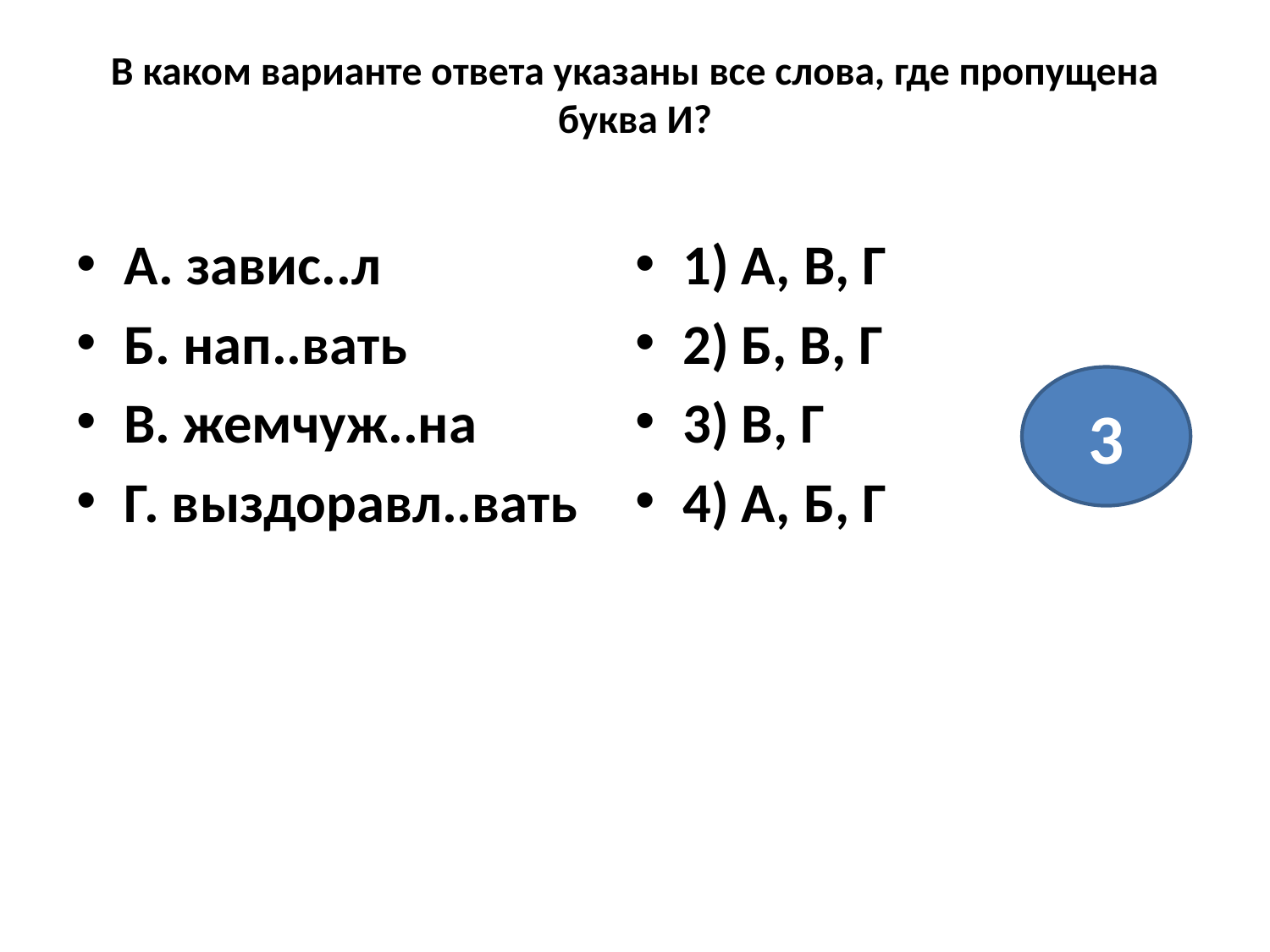

# В каком варианте ответа указаны все слова, где пропущена буква И?
А. завис..л
Б. нап..вать
В. жемчуж..на
Г. выздоравл..вать

1) А, В, Г
2) Б, В, Г
3) В, Г
4) А, Б, Г

3